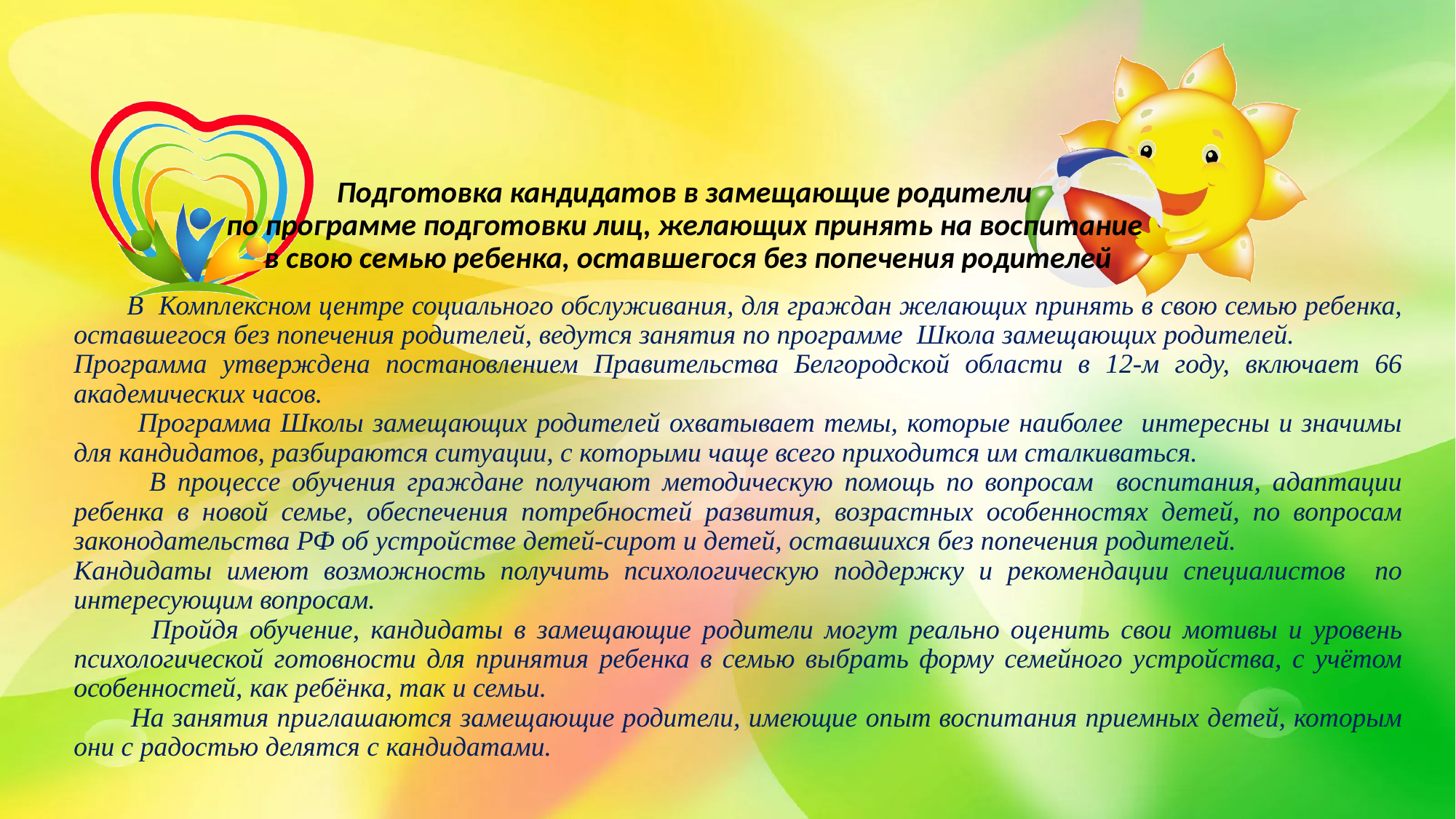

# Подготовка кандидатов в замещающие родители по программе подготовки лиц, желающих принять на воспитание в свою семью ребенка, оставшегося без попечения родителей
       В  Комплексном центре социального обслуживания, для граждан желающих принять в свою семью ребенка, оставшегося без попечения родителей, ведутся занятия по программе  Школа замещающих родителей.
Программа утверждена постановлением Правительства Белгородской области в 12-м году, включает 66 академических часов.
       Программа Школы замещающих родителей охватывает темы, которые наиболее  интересны и значимы для кандидатов, разбираются ситуации, с которыми чаще всего приходится им сталкиваться.
       В процессе обучения граждане получают методическую помощь по вопросам  воспитания, адаптации ребенка в новой семье, обеспечения потребностей развития, возрастных особенностях детей, по вопросам законодательства РФ об устройстве детей-сирот и детей, оставшихся без попечения родителей.
Кандидаты имеют возможность получить психологическую поддержку и рекомендации специалистов  по интересующим вопросам.
       Пройдя обучение, кандидаты в замещающие родители могут реально оценить свои мотивы и уровень психологической готовности для принятия ребенка в семью выбрать форму семейного устройства, с учётом особенностей, как ребёнка, так и семьи.
       На занятия приглашаются замещающие родители, имеющие опыт воспитания приемных детей, которым они с радостью делятся с кандидатами.